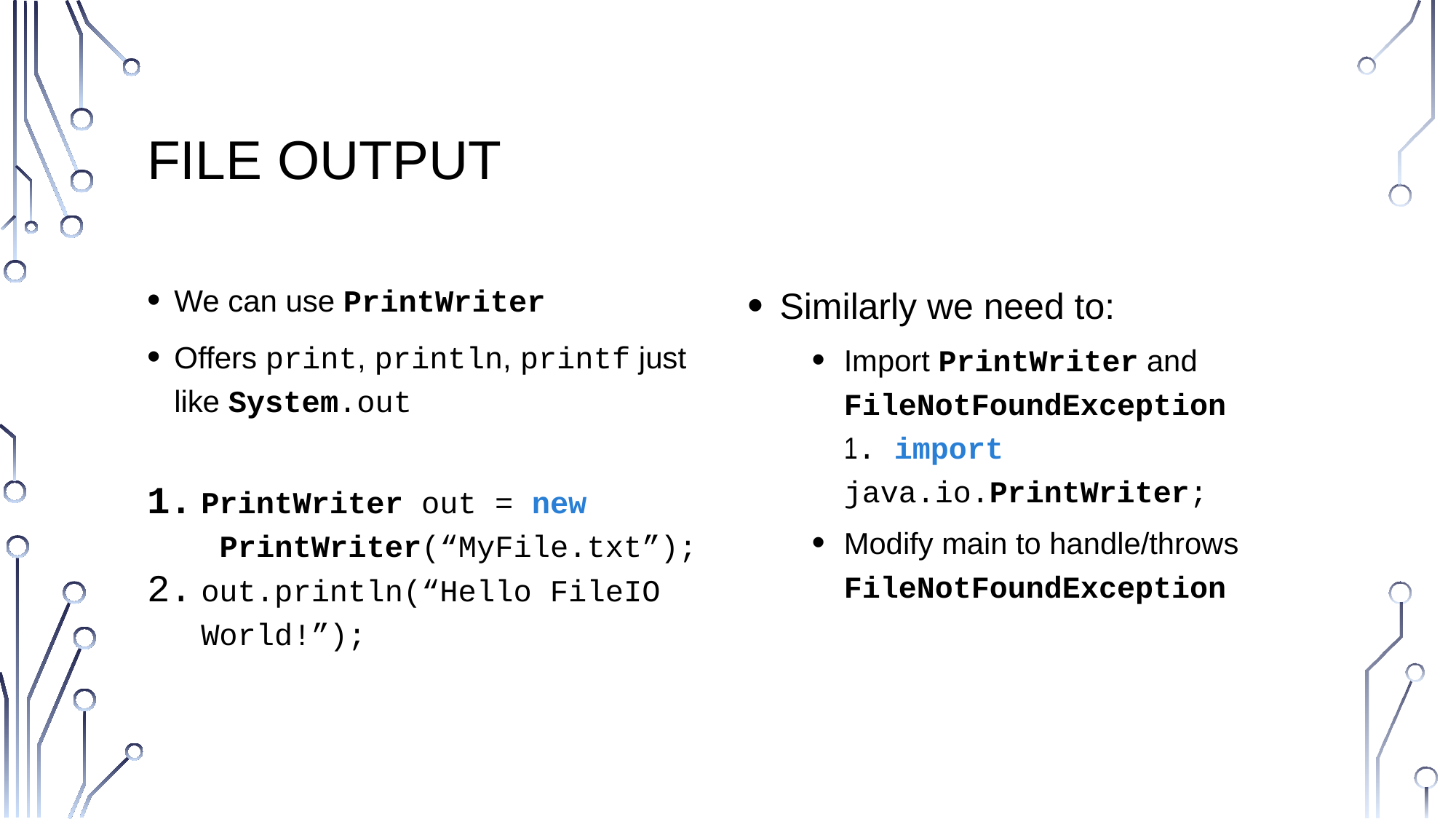

# File Output
We can use PrintWriter
Offers print, println, printf just like System.out

PrintWriter out = new
 PrintWriter(“MyFile.txt”);
out.println(“Hello FileIO World!”);
Similarly we need to:
Import PrintWriter and FileNotFoundException
1. import java.io.PrintWriter;
Modify main to handle/throws FileNotFoundException